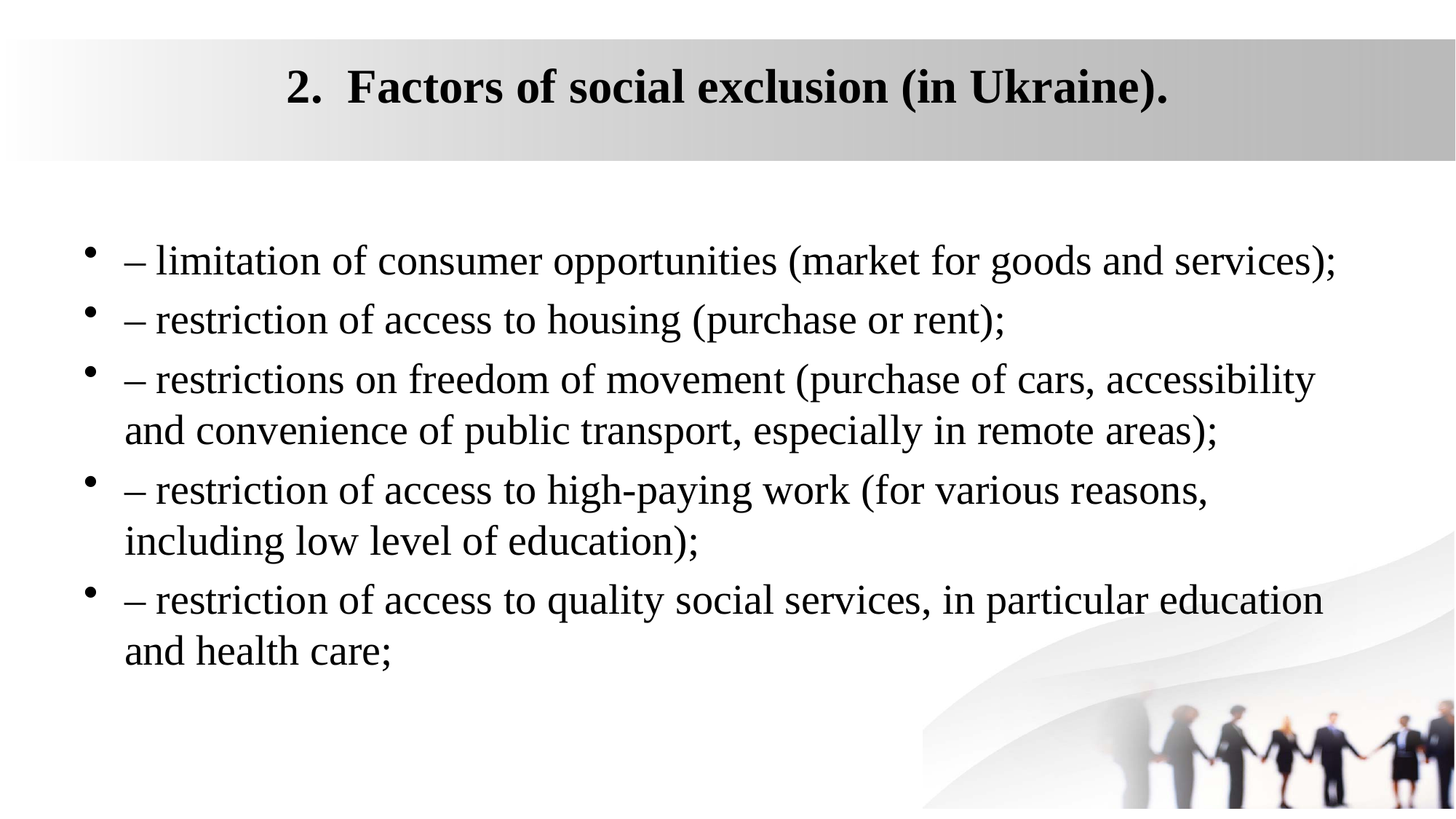

# 2.  Factors of social exclusion (in Ukraine).
– limitation of consumer opportunities (market for goods and services);
– restriction of access to housing (purchase or rent);
– restrictions on freedom of movement (purchase of cars, accessibility and convenience of public transport, especially in remote areas);
– restriction of access to high-paying work (for various reasons, including low level of education);
– restriction of access to quality social services, in particular education and health care;